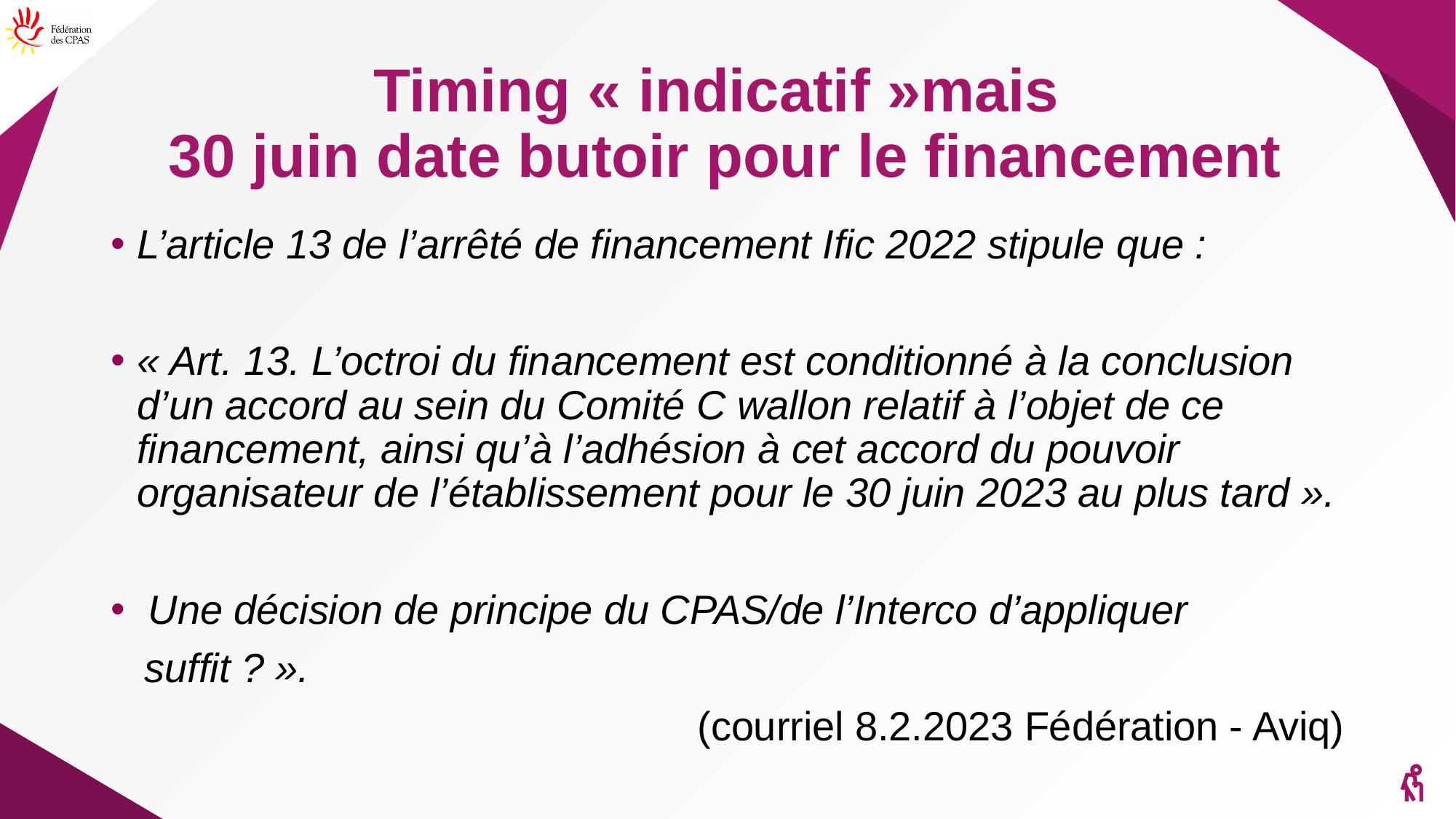

# Timing « indicatif »mais 30 juin date butoir pour le financement
L’article 13 de l’arrêté de financement Ific 2022 stipule que :

« Art. 13. L’octroi du financement est conditionné à la conclusion d’un accord au sein du Comité C wallon relatif à l’objet de ce financement, ainsi qu’à l’adhésion à cet accord du pouvoir organisateur de l’établissement pour le 30 juin 2023 au plus tard ».

 Une décision de principe du CPAS/de l’Interco d’appliquer
   suffit ? ».
(courriel 8.2.2023 Fédération - Aviq)